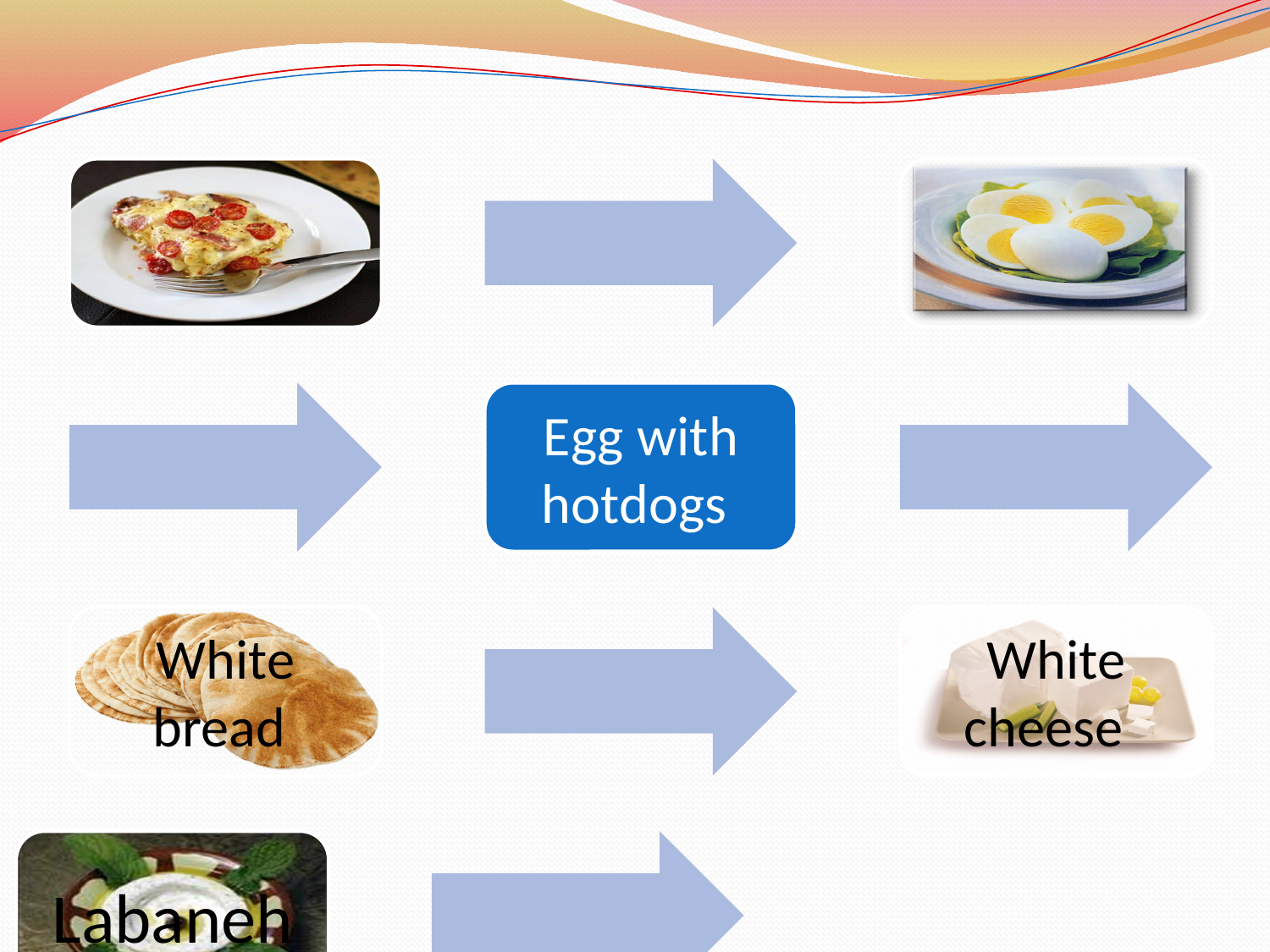

White bread
White cheese
Labaneh
Egg with hotdogs